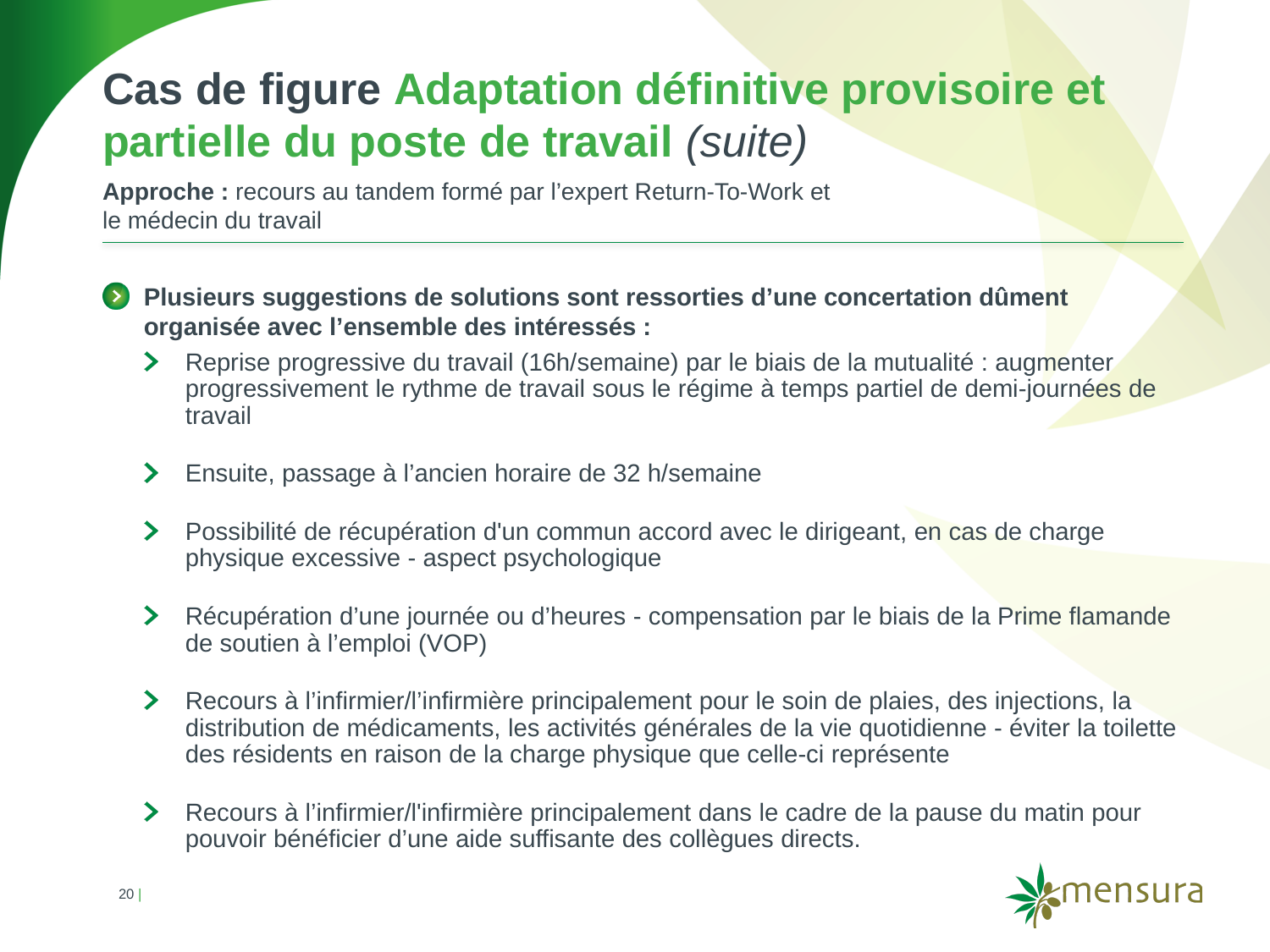

Cas de figure Adaptation définitive provisoire et partielle du poste de travail (suite)
Approche : recours au tandem formé par l’expert Return-To-Work et
le médecin du travail
Plusieurs suggestions de solutions sont ressorties d’une concertation dûment organisée avec l’ensemble des intéressés :
Reprise progressive du travail (16h/semaine) par le biais de la mutualité : augmenter progressivement le rythme de travail sous le régime à temps partiel de demi-journées de travail
Ensuite, passage à l’ancien horaire de 32 h/semaine
Possibilité de récupération d'un commun accord avec le dirigeant, en cas de charge physique excessive - aspect psychologique
Récupération d’une journée ou d’heures - compensation par le biais de la Prime flamande de soutien à l’emploi (VOP)
Recours à l’infirmier/l’infirmière principalement pour le soin de plaies, des injections, la distribution de médicaments, les activités générales de la vie quotidienne - éviter la toilette des résidents en raison de la charge physique que celle-ci représente
Recours à l’infirmier/l'infirmière principalement dans le cadre de la pause du matin pour pouvoir bénéficier d’une aide suffisante des collègues directs.

20 |